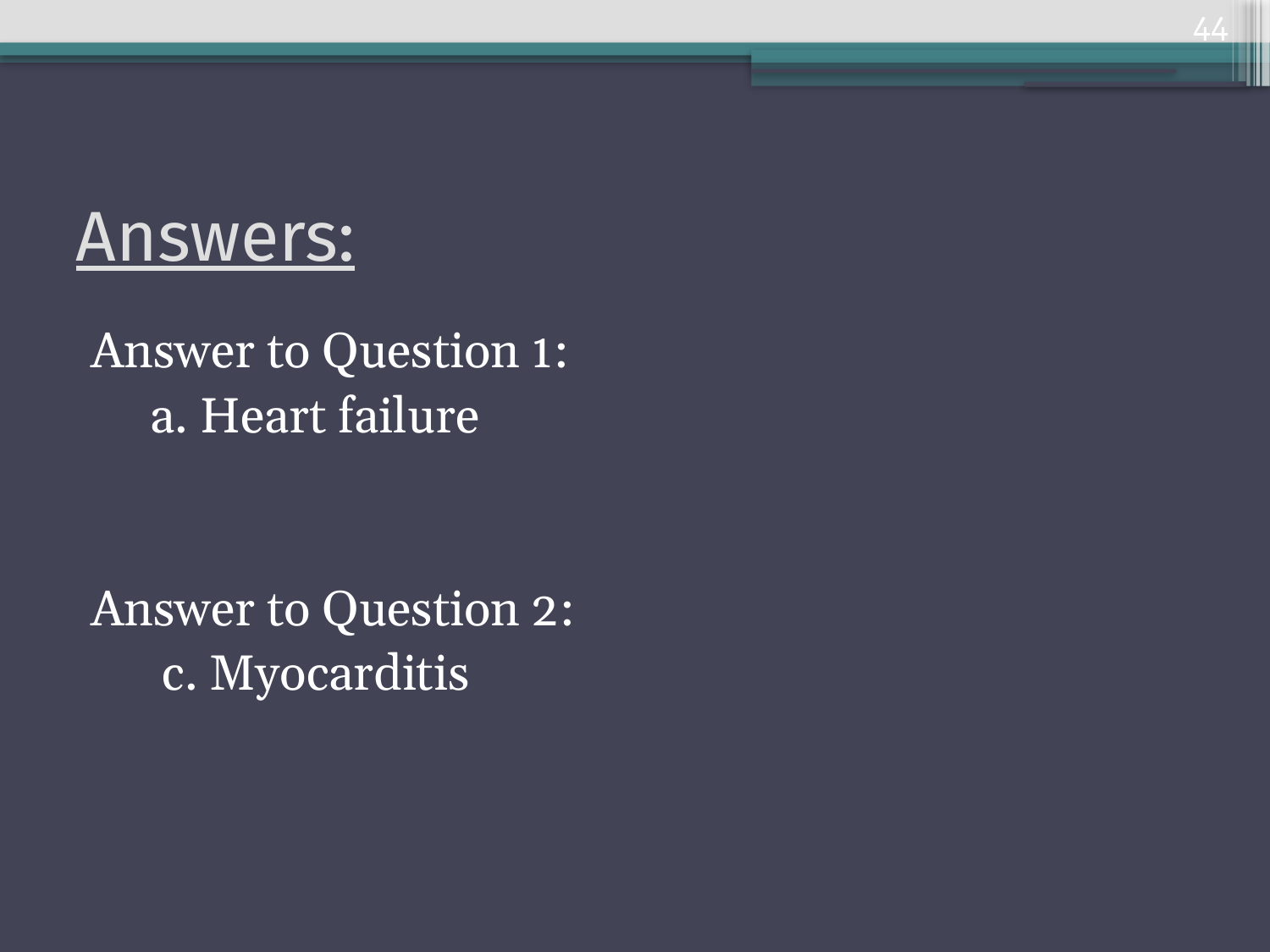

44
# Answers:
Answer to Question 1:
     a. Heart failure

Answer to Question 2:
      c. Myocarditis